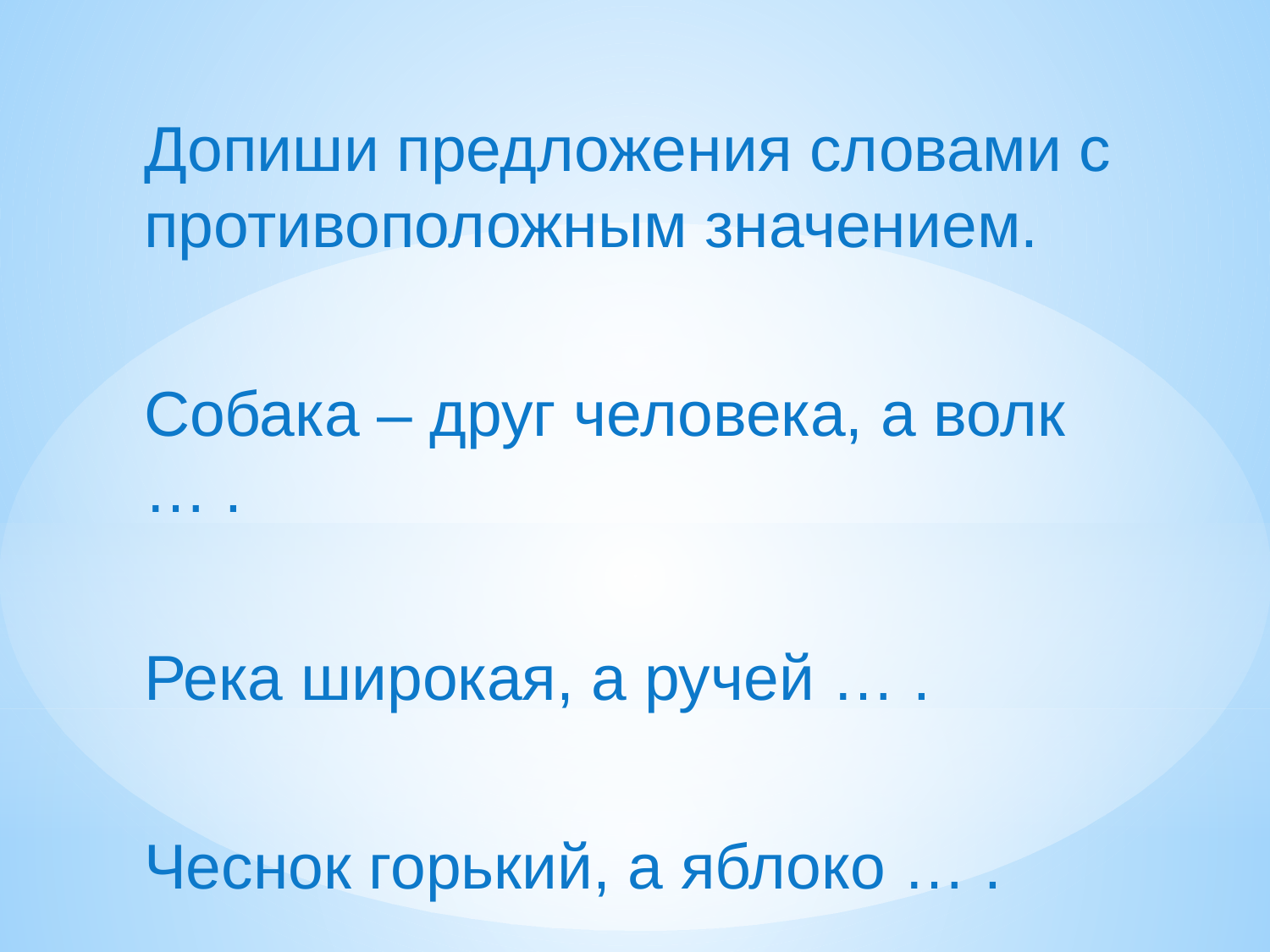

Допиши предложения словами с противоположным значением.

Собака – друг человека, а волк … .

Река широкая, а ручей … .

Чеснок горький, а яблоко … .